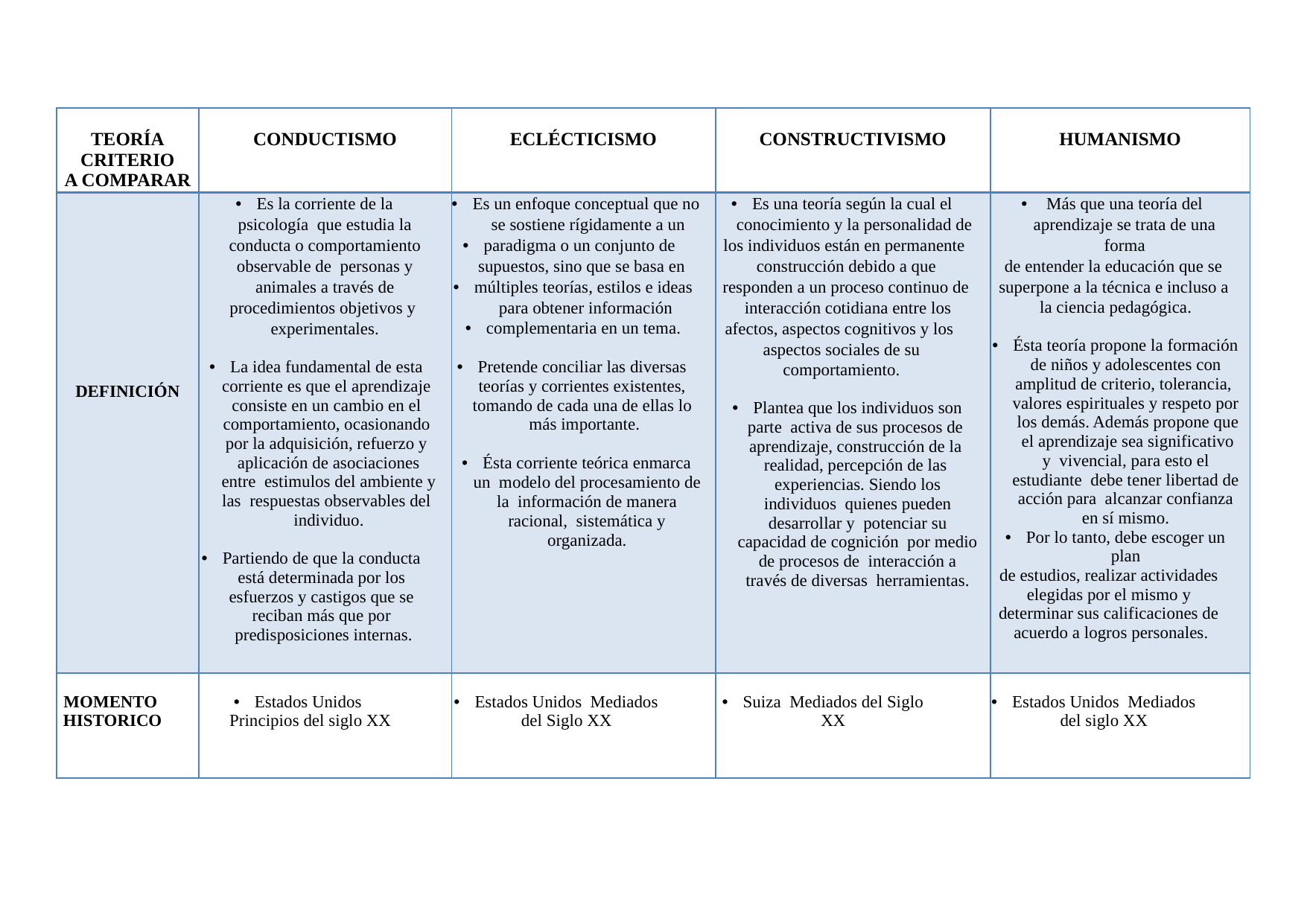

| TEORÍA CRITERIO A COMPARAR | CONDUCTISMO | ECLÉCTICISMO | CONSTRUCTIVISMO | HUMANISMO |
| --- | --- | --- | --- | --- |
| DEFINICIÓN | Es la corriente de la psicología que estudia la conducta o comportamiento observable de personas y animales a través de procedimientos objetivos y experimentales. La idea fundamental de esta corriente es que el aprendizaje consiste en un cambio en el comportamiento, ocasionando por la adquisición, refuerzo y aplicación de asociaciones entre estimulos del ambiente y las respuestas observables del individuo. Partiendo de que la conducta está determinada por los esfuerzos y castigos que se reciban más que por predisposiciones internas. | Es un enfoque conceptual que no se sostiene rígidamente a un paradigma o un conjunto de supuestos, sino que se basa en múltiples teorías, estilos e ideas para obtener información complementaria en un tema. Pretende conciliar las diversas teorías y corrientes existentes, tomando de cada una de ellas lo más importante. Ésta corriente teórica enmarca un modelo del procesamiento de la información de manera racional, sistemática y organizada. | Es una teoría según la cual el conocimiento y la personalidad de los individuos están en permanente construcción debido a que responden a un proceso continuo de interacción cotidiana entre los afectos, aspectos cognitivos y los aspectos sociales de su comportamiento. Plantea que los individuos son parte activa de sus procesos de aprendizaje, construcción de la realidad, percepción de las experiencias. Siendo los individuos quienes pueden desarrollar y potenciar su capacidad de cognición por medio de procesos de interacción a través de diversas herramientas. | Más que una teoría del aprendizaje se trata de una forma de entender la educación que se superpone a la técnica e incluso a la ciencia pedagógica. Ésta teoría propone la formación de niños y adolescentes con amplitud de criterio, tolerancia, valores espirituales y respeto por los demás. Además propone que el aprendizaje sea significativo y vivencial, para esto el estudiante debe tener libertad de acción para alcanzar confianza en sí mismo. Por lo tanto, debe escoger un plan de estudios, realizar actividades elegidas por el mismo y determinar sus calificaciones de acuerdo a logros personales. |
| MOMENTO HISTORICO | Estados Unidos Principios del siglo XX | Estados Unidos Mediados del Siglo XX | Suiza Mediados del Siglo XX | Estados Unidos Mediados del siglo XX |